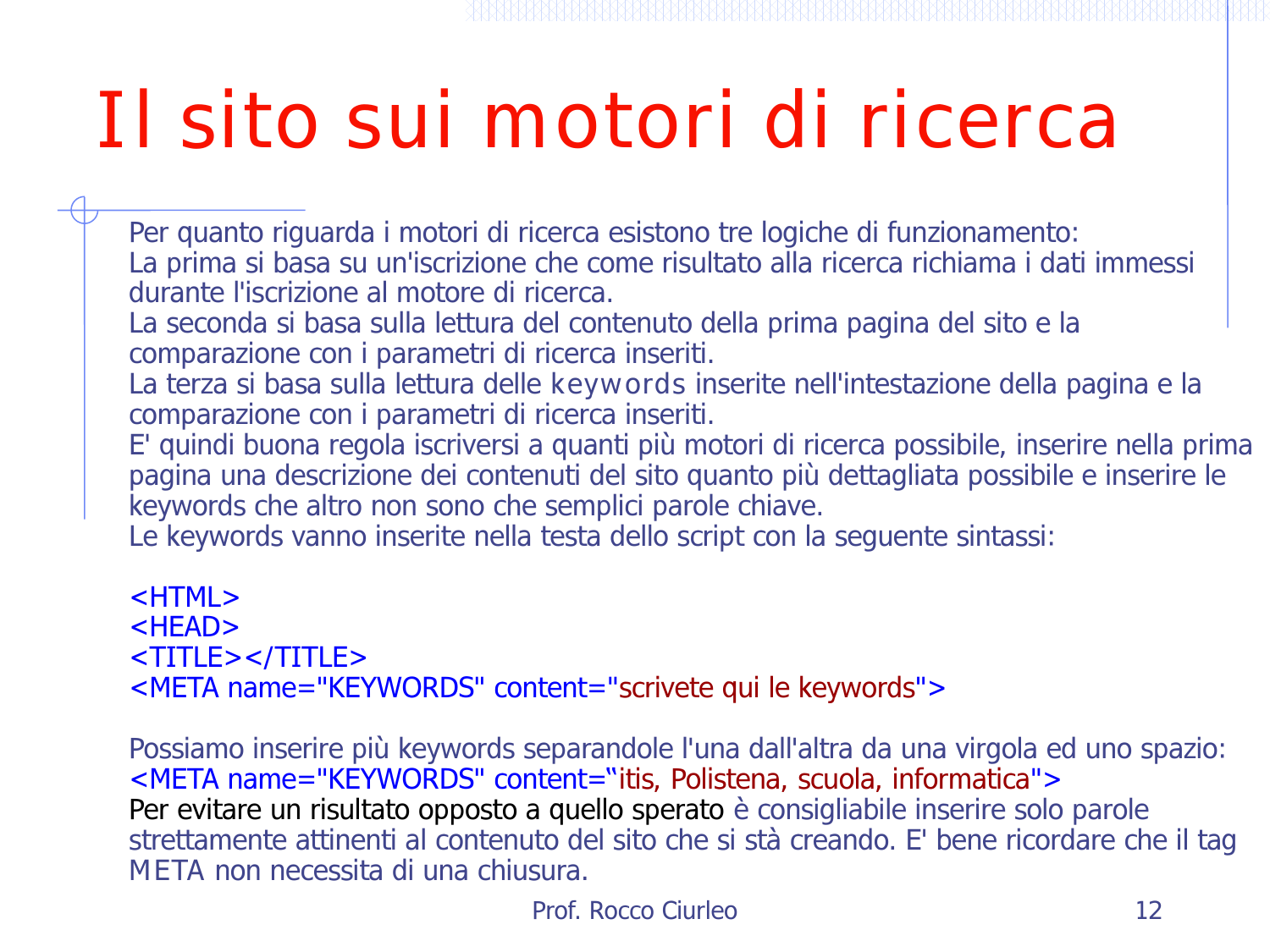

# Il sito sui motori di ricerca
	Per quanto riguarda i motori di ricerca esistono tre logiche di funzionamento:
La prima si basa su un'iscrizione che come risultato alla ricerca richiama i dati immessi durante l'iscrizione al motore di ricerca.
La seconda si basa sulla lettura del contenuto della prima pagina del sito e la comparazione con i parametri di ricerca inseriti.
La terza si basa sulla lettura delle keywords inserite nell'intestazione della pagina e la comparazione con i parametri di ricerca inseriti.
E' quindi buona regola iscriversi a quanti più motori di ricerca possibile, inserire nella prima pagina una descrizione dei contenuti del sito quanto più dettagliata possibile e inserire le keywords che altro non sono che semplici parole chiave.
Le keywords vanno inserite nella testa dello script con la seguente sintassi:
<HTML>
<HEAD>
<TITLE></TITLE>
<META name="KEYWORDS" content="scrivete qui le keywords">
Possiamo inserire più keywords separandole l'una dall'altra da una virgola ed uno spazio:
<META name="KEYWORDS" content=“itis, Polistena, scuola, informatica">
Per evitare un risultato opposto a quello sperato è consigliabile inserire solo parole strettamente attinenti al contenuto del sito che si stà creando. E' bene ricordare che il tag META non necessita di una chiusura.

Prof. Rocco Ciurleo
12